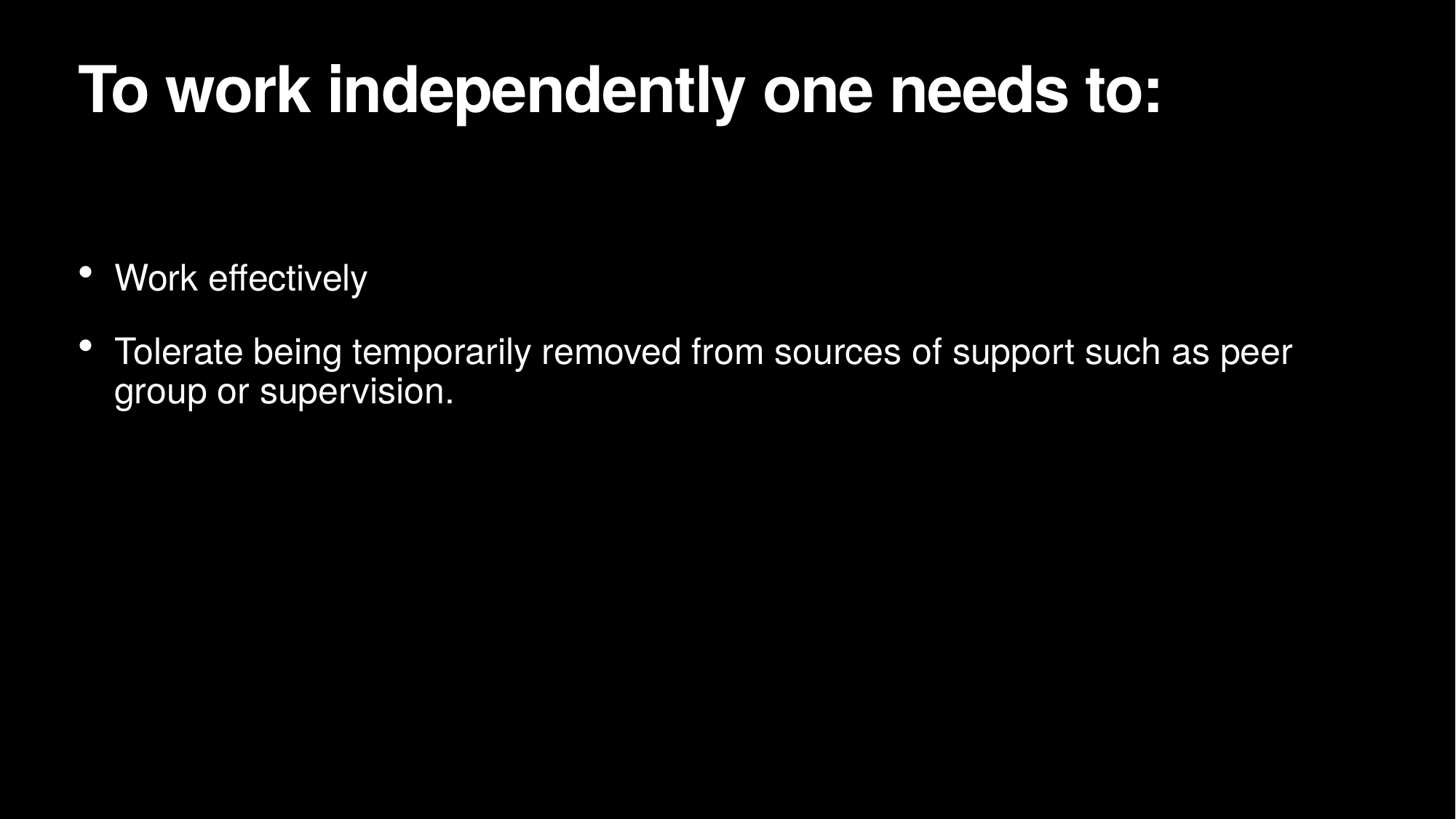

# To work independently one needs to:
Work effectively
Tolerate being temporarily removed from sources of support such as peer group or supervision.